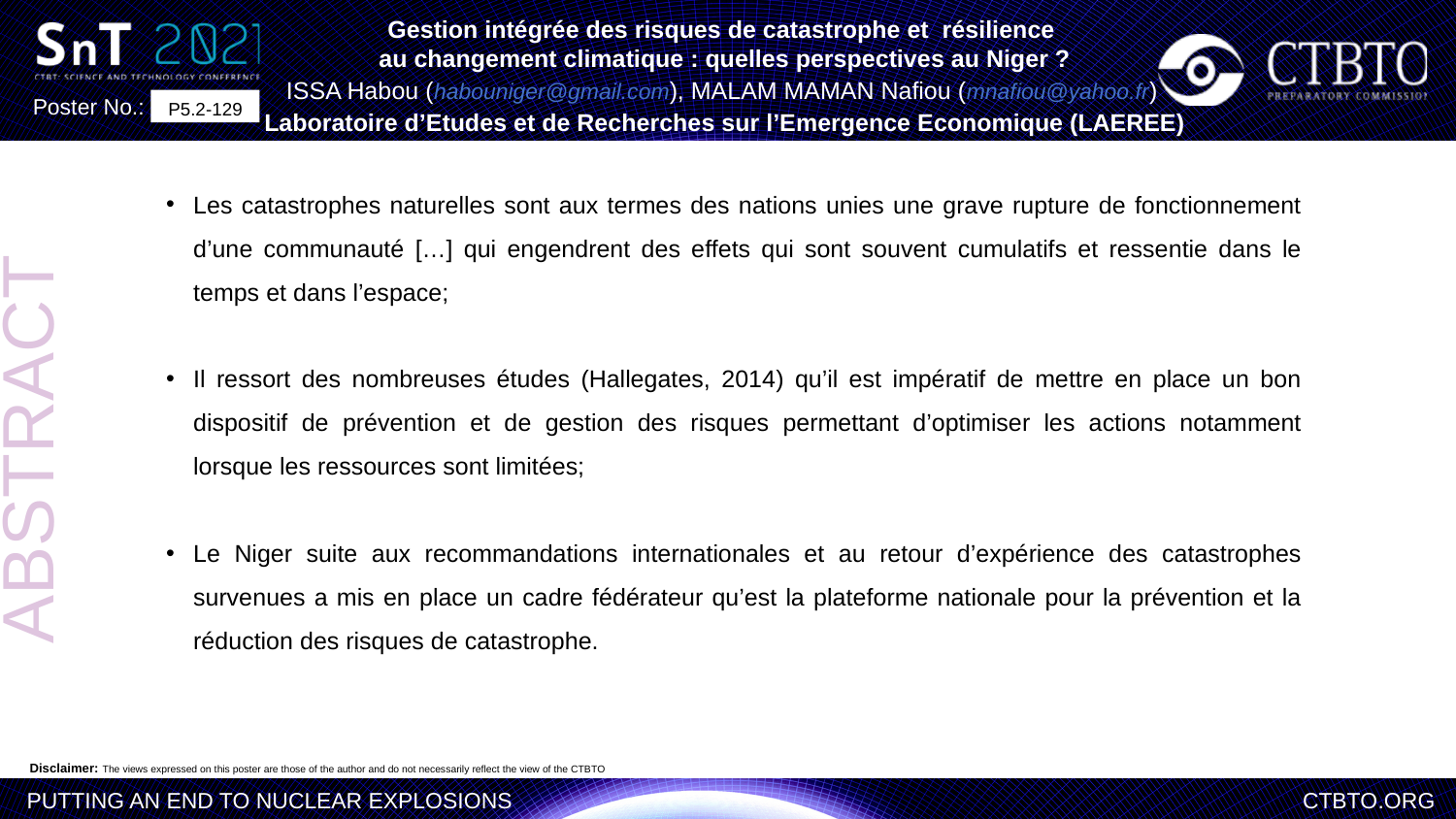

Gestion intégrée des risques de catastrophe et  résilience
au changement climatique : quelles perspectives au Niger ?
ISSA Habou (habouniger@gmail.com), MALAM MAMAN Nafiou (mnafiou@yahoo.fr)
Laboratoire d’Etudes et de Recherches sur l’Emergence Economique (LAEREE)
P5.2-129
Les catastrophes naturelles sont aux termes des nations unies une grave rupture de fonctionnement d’une communauté […] qui engendrent des effets qui sont souvent cumulatifs et ressentie dans le temps et dans l’espace;

Il ressort des nombreuses études (Hallegates, 2014) qu’il est impératif de mettre en place un bon dispositif de prévention et de gestion des risques permettant d’optimiser les actions notamment lorsque les ressources sont limitées;

Le Niger suite aux recommandations internationales et au retour d’expérience des catastrophes survenues a mis en place un cadre fédérateur qu’est la plateforme nationale pour la prévention et la réduction des risques de catastrophe.
ABSTRACT